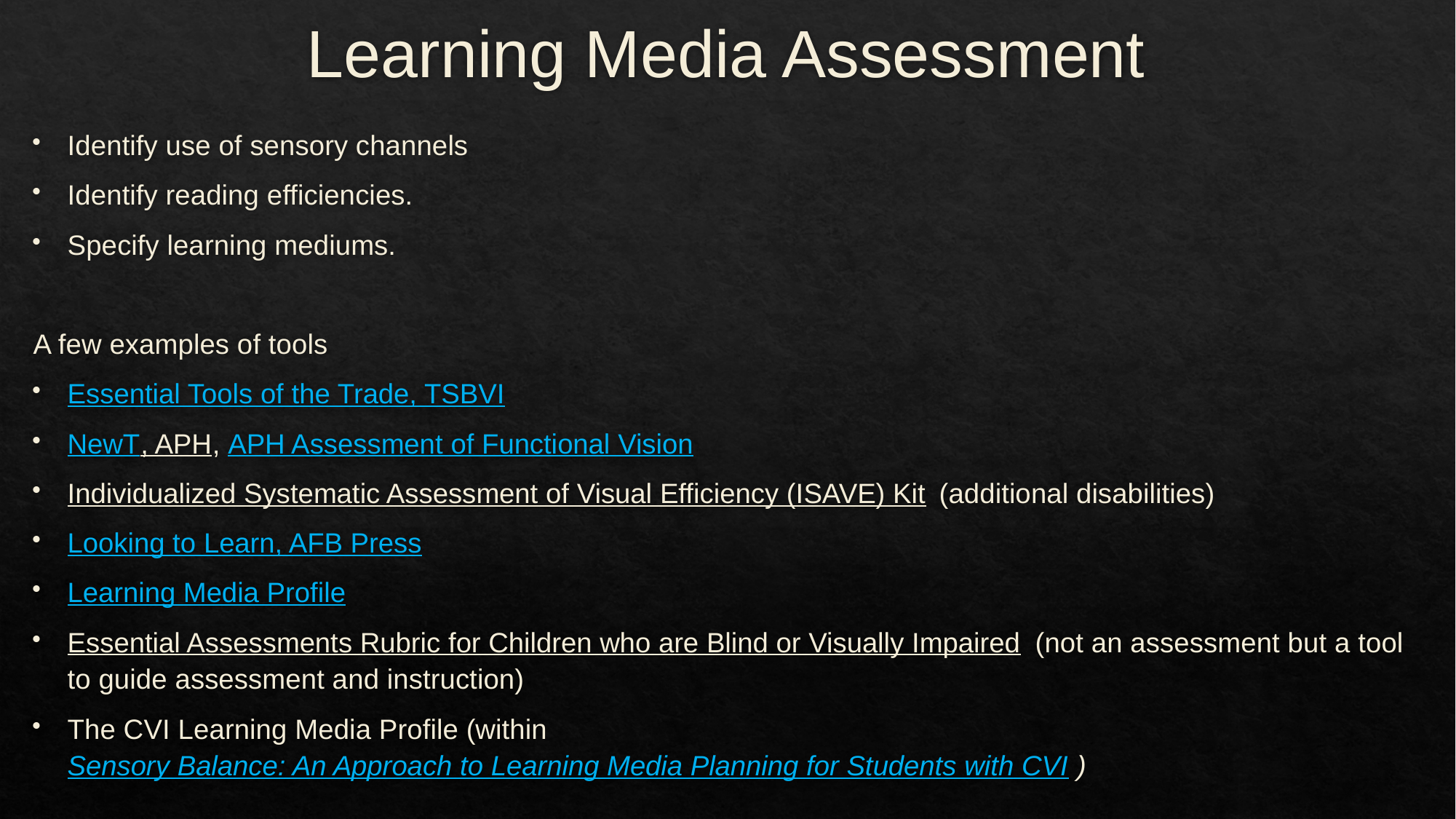

# Learning Media Assessment
Identify use of sensory channels
Identify reading efficiencies.
Specify learning mediums.

A few examples of tools
Essential Tools of the Trade, TSBVI
NewT, APH, APH Assessment of Functional Vision
Individualized Systematic Assessment of Visual Efficiency (ISAVE) Kit (additional disabilities)
Looking to Learn, AFB Press
Learning Media Profile
Essential Assessments Rubric for Children who are Blind or Visually Impaired (not an assessment but a tool to guide assessment and instruction)
The CVI Learning Media Profile (within Sensory Balance: An Approach to Learning Media Planning for Students with CVI)